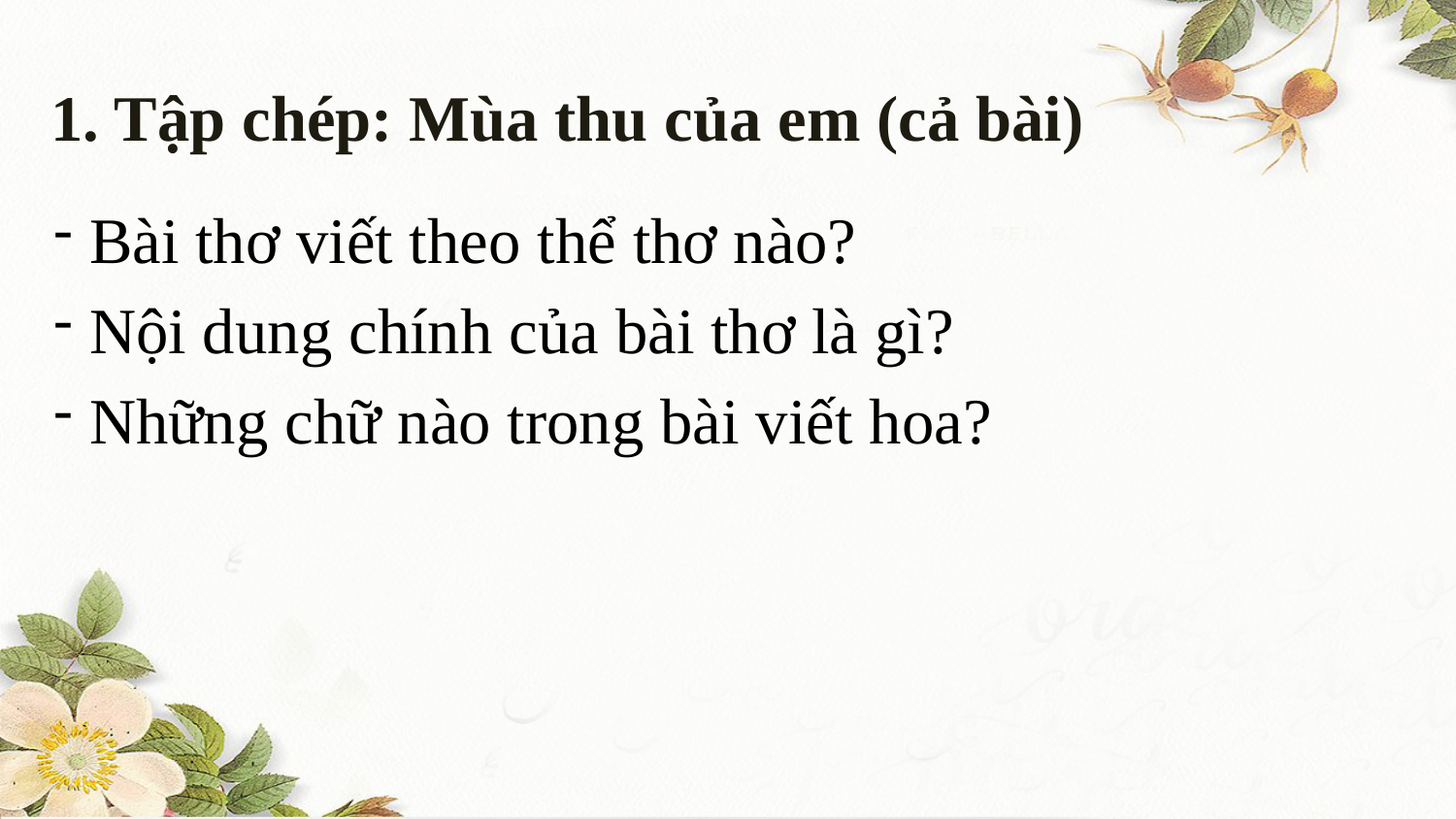

1. Tập chép: Mùa thu của em (cả bài)
 Bài thơ viết theo thể thơ nào?
 Nội dung chính của bài thơ là gì?
 Những chữ nào trong bài viết hoa?